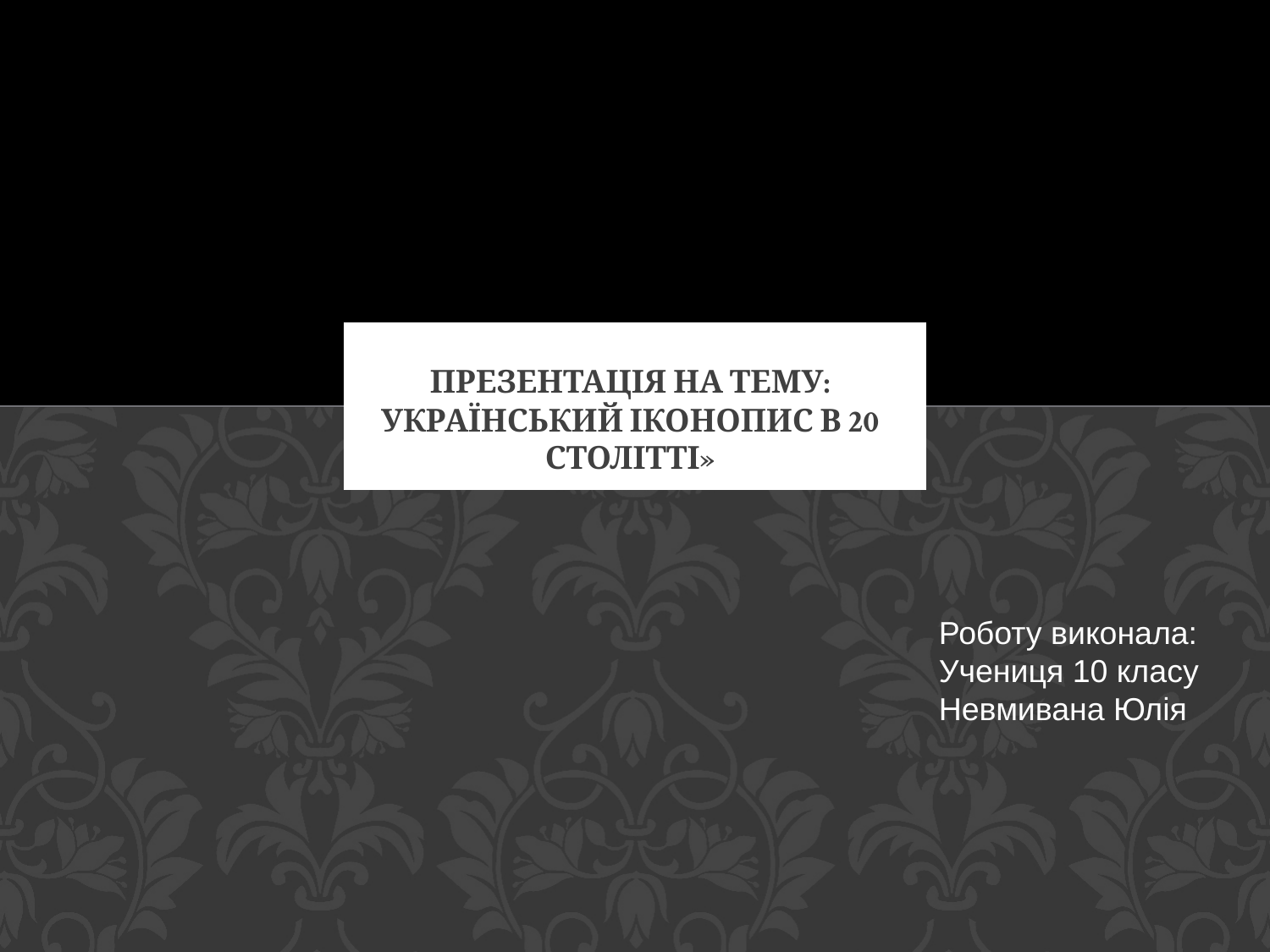

# Презентація на тему: Український іконопис в 20 столітті»
Роботу виконала:
Учениця 10 класу
Невмивана Юлія